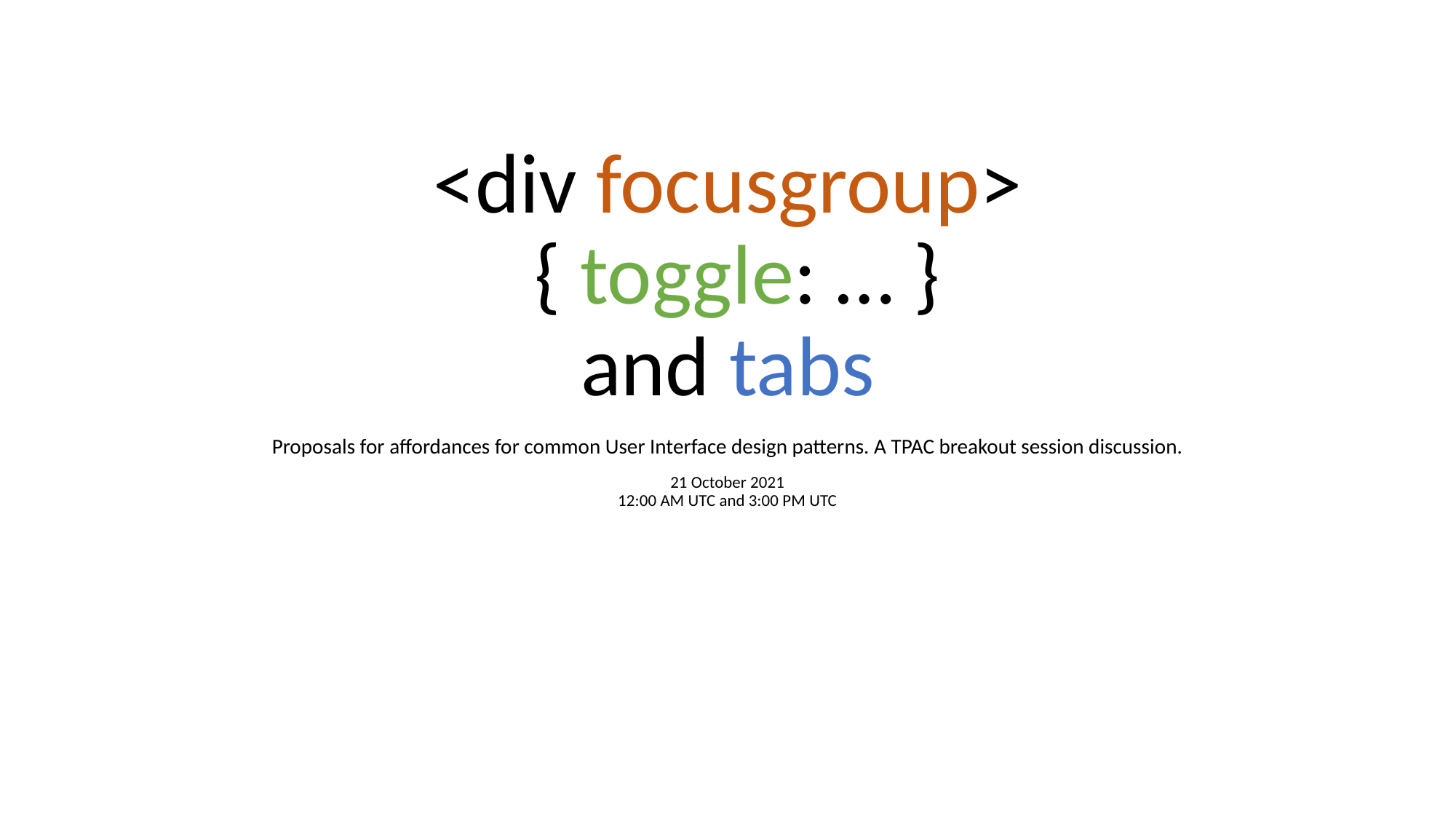

# <div focusgroup> { toggle: … } and tabs
Proposals for affordances for common User Interface design patterns. A TPAC breakout session discussion.
21 October 2021
12:00 AM UTC and 3:00 PM UTC